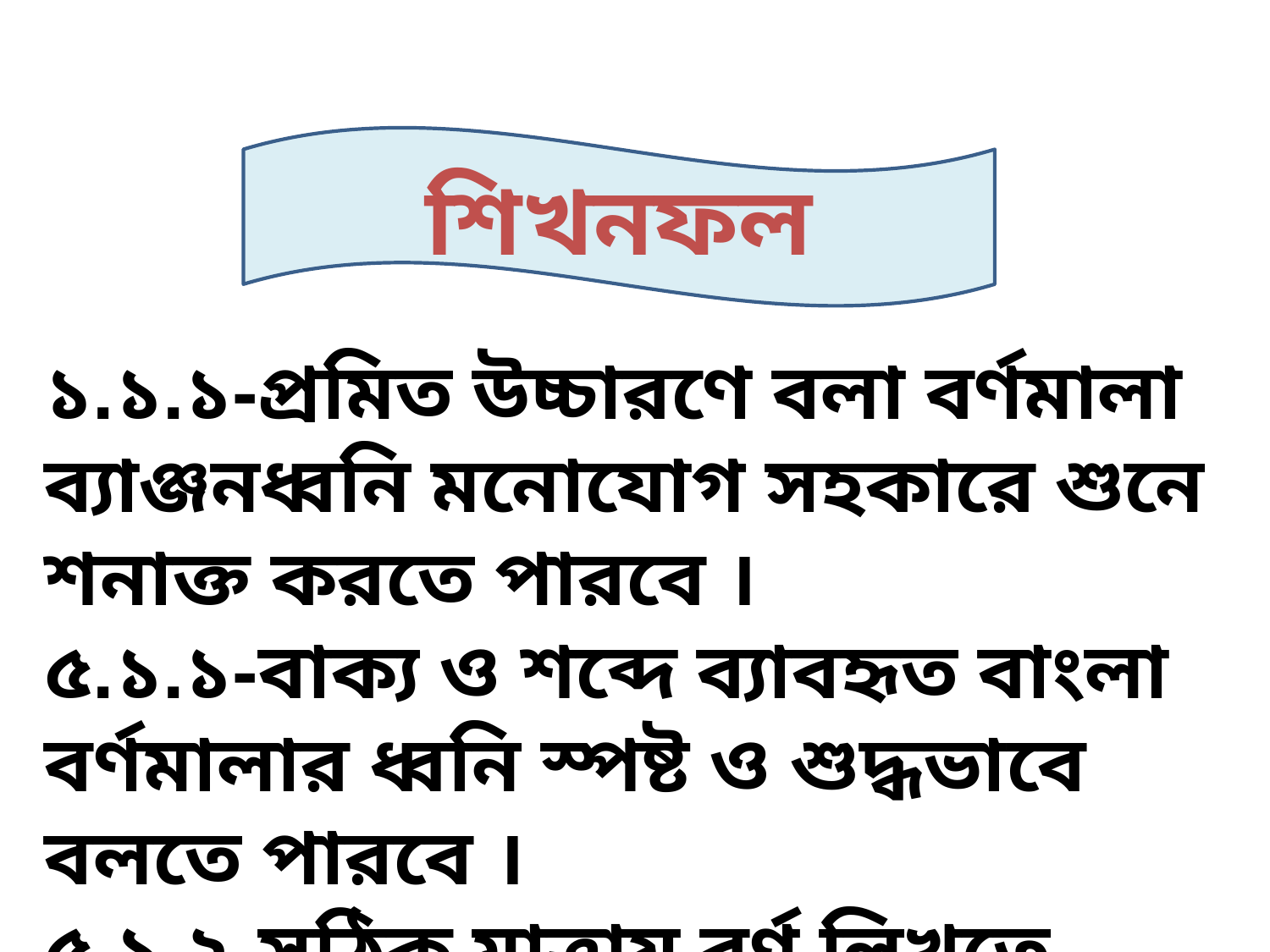

শিখনফল
১.১.১-প্রমিত উচ্চারণে বলা বর্ণমালা ব্যাঞ্জনধ্বনি মনোযোগ সহকারে শুনে শনাক্ত করতে পারবে ।
৫.১.১-বাক্য ও শব্দে ব্যাবহৃত বাংলা বর্ণমালার ধ্বনি স্পষ্ট ও শুদ্ধভাবে বলতে পারবে ।
৫.১.২-সঠিক মাত্রায় বর্ণ লিখতে পারবে ।